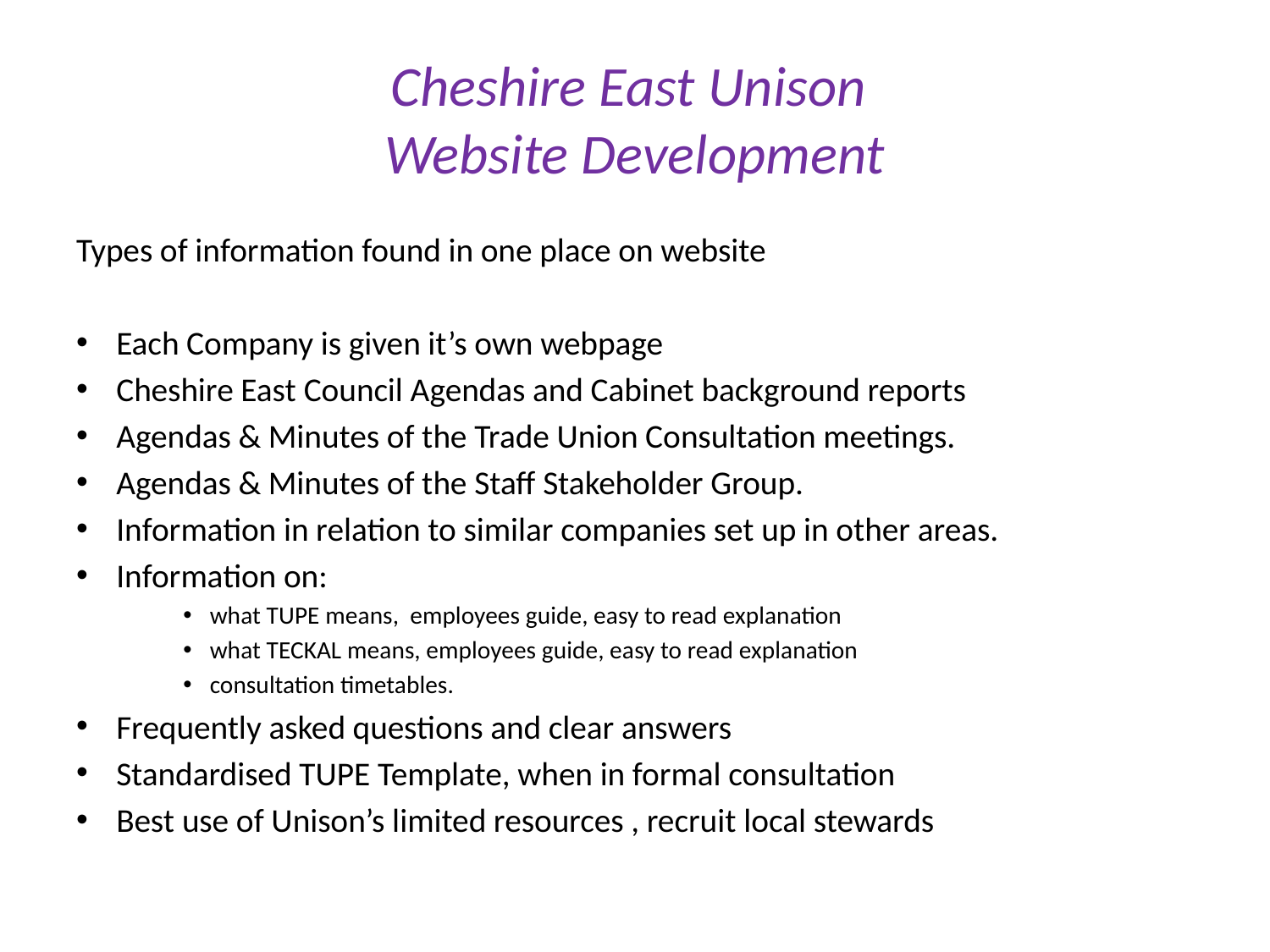

# Cheshire East Unison Website Development
Types of information found in one place on website

Each Company is given it’s own webpage
Cheshire East Council Agendas and Cabinet background reports
Agendas & Minutes of the Trade Union Consultation meetings.
Agendas & Minutes of the Staff Stakeholder Group.
Information in relation to similar companies set up in other areas.
Information on:
what TUPE means,  employees guide, easy to read explanation
what TECKAL means, employees guide, easy to read explanation
consultation timetables.
Frequently asked questions and clear answers
Standardised TUPE Template, when in formal consultation
Best use of Unison’s limited resources , recruit local stewards